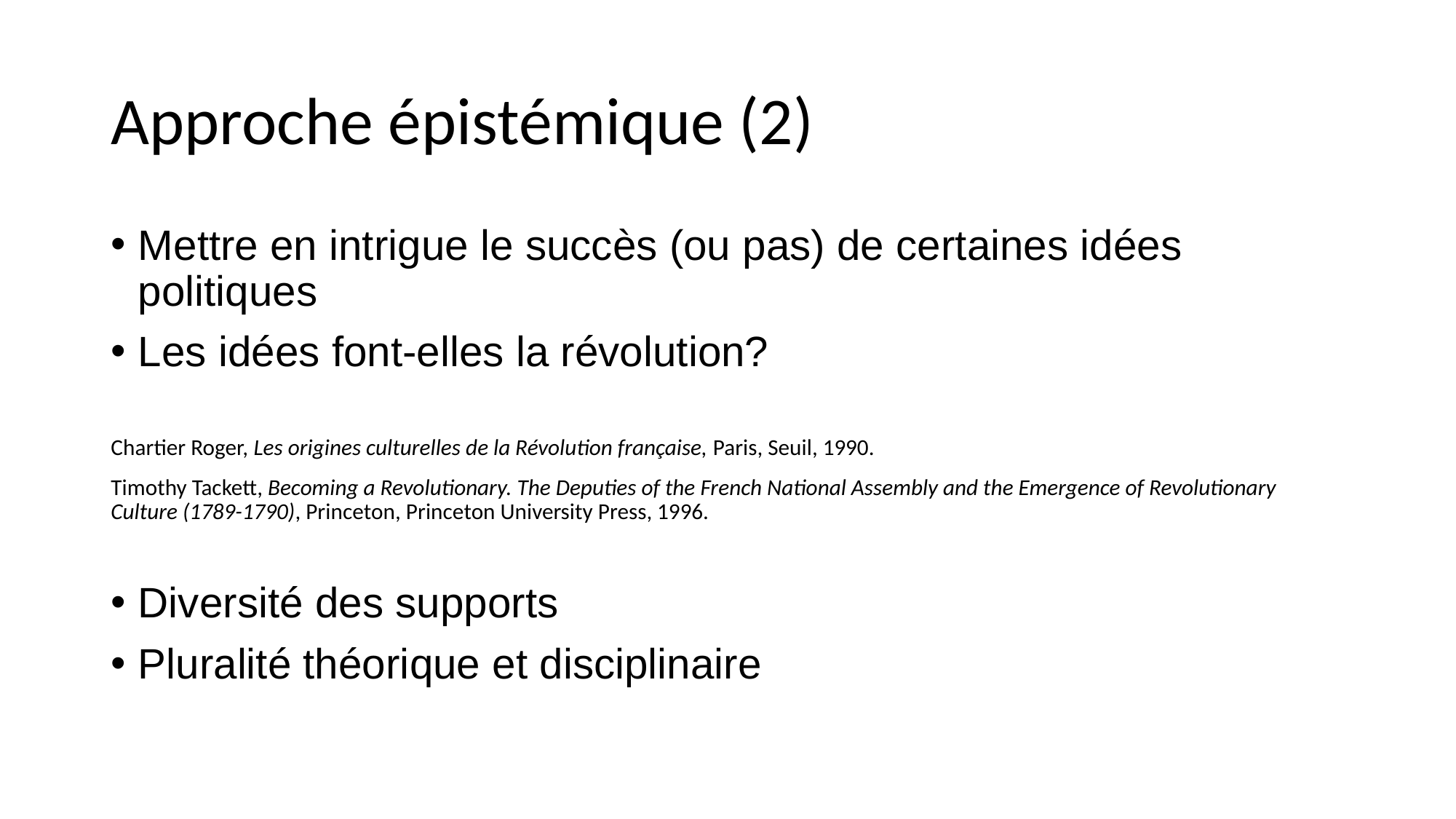

# Approche épistémique (2)
Mettre en intrigue le succès (ou pas) de certaines idées politiques
Les idées font-elles la révolution?

Chartier Roger, Les origines culturelles de la Révolution française, Paris, Seuil, 1990.
Timothy Tackett, Becoming a Revolutionary. The Deputies of the French National Assembly and the Emergence of Revolutionary Culture (1789-1790), Princeton, Princeton University Press, 1996.

Diversité des supports
Pluralité théorique et disciplinaire